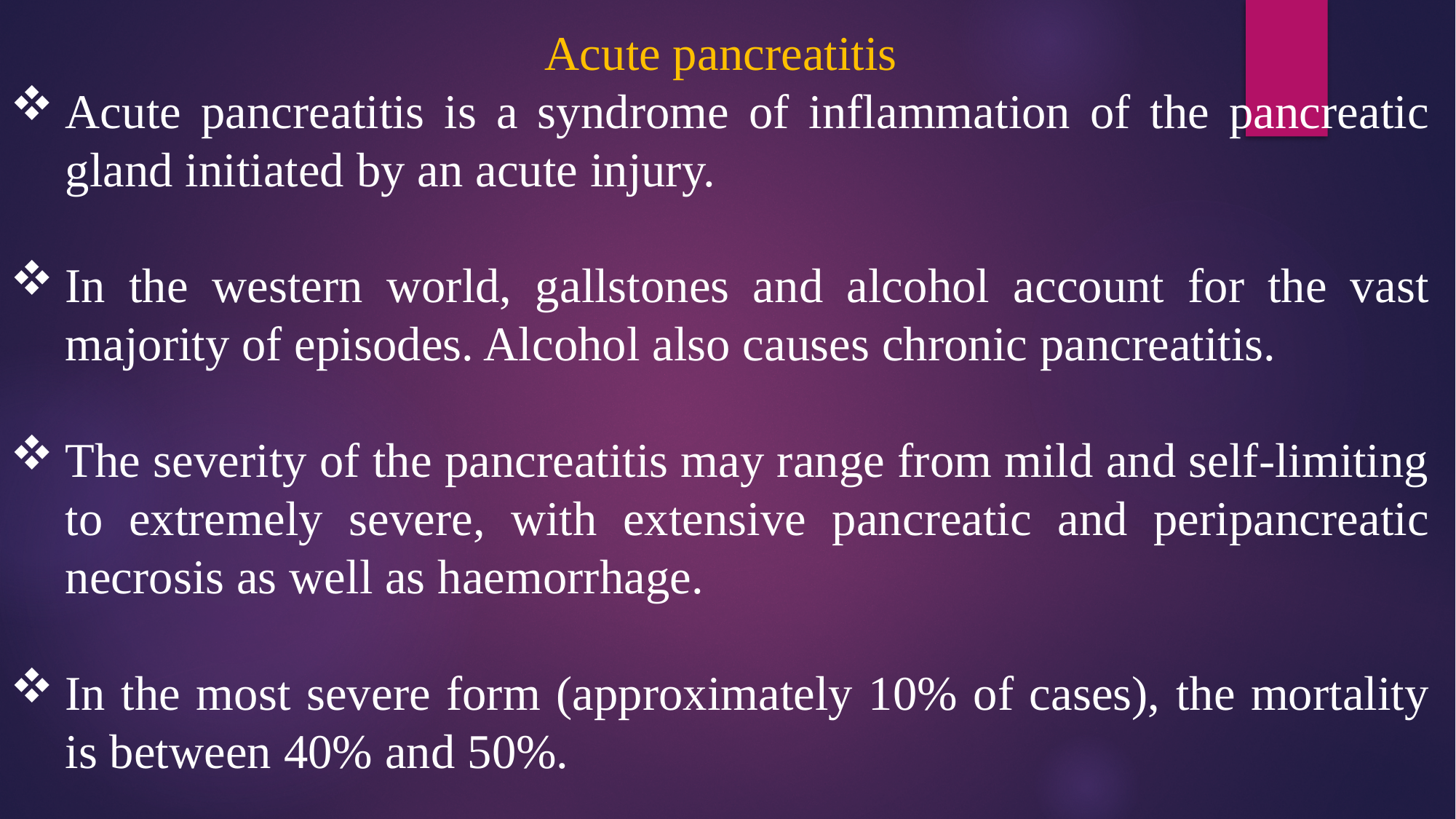

Acute pancreatitis
Acute pancreatitis is a syndrome of inflammation of the pancreatic gland initiated by an acute injury.

In the western world, gallstones and alcohol account for the vast majority of episodes. Alcohol also causes chronic pancreatitis.

The severity of the pancreatitis may range from mild and self-limiting to extremely severe, with extensive pancreatic and peripancreatic necrosis as well as haemorrhage.

In the most severe form (approximately 10% of cases), the mortality is between 40% and 50%.